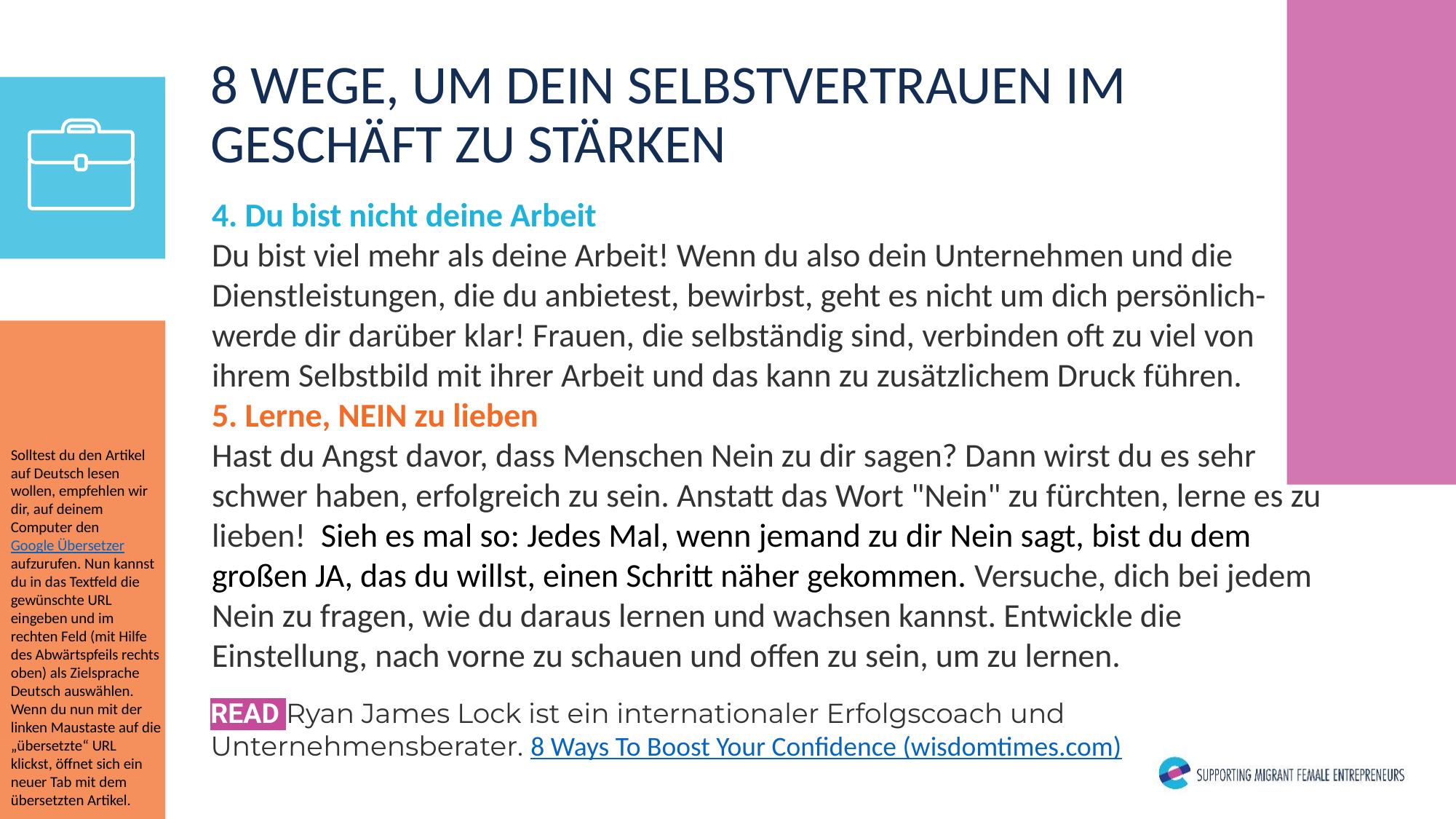

8 WEGE, UM DEIN SELBSTVERTRAUEN IM GESCHÄFT ZU STÄRKEN

4. Du bist nicht deine Arbeit
Du bist viel mehr als deine Arbeit! Wenn du also dein Unternehmen und die Dienstleistungen, die du anbietest, bewirbst, geht es nicht um dich persönlich- werde dir darüber klar! Frauen, die selbständig sind, verbinden oft zu viel von ihrem Selbstbild mit ihrer Arbeit und das kann zu zusätzlichem Druck führen.
5. Lerne, NEIN zu lieben
Hast du Angst davor, dass Menschen Nein zu dir sagen? Dann wirst du es sehr schwer haben, erfolgreich zu sein. Anstatt das Wort "Nein" zu fürchten, lerne es zu lieben!  Sieh es mal so: Jedes Mal, wenn jemand zu dir Nein sagt, bist du dem großen JA, das du willst, einen Schritt näher gekommen. Versuche, dich bei jedem Nein zu fragen, wie du daraus lernen und wachsen kannst. Entwickle die Einstellung, nach vorne zu schauen und offen zu sein, um zu lernen.
Solltest du den Artikel auf Deutsch lesen wollen, empfehlen wir dir, auf deinem Computer den Google Übersetzer aufzurufen. Nun kannst du in das Textfeld die gewünschte URL eingeben und im rechten Feld (mit Hilfe des Abwärtspfeils rechts oben) als Zielsprache Deutsch auswählen. Wenn du nun mit der linken Maustaste auf die „übersetzte“ URL klickst, öffnet sich ein neuer Tab mit dem übersetzten Artikel.

READ Ryan James Lock ist ein internationaler Erfolgscoach und Unternehmensberater. 8 Ways To Boost Your Confidence (wisdomtimes.com)